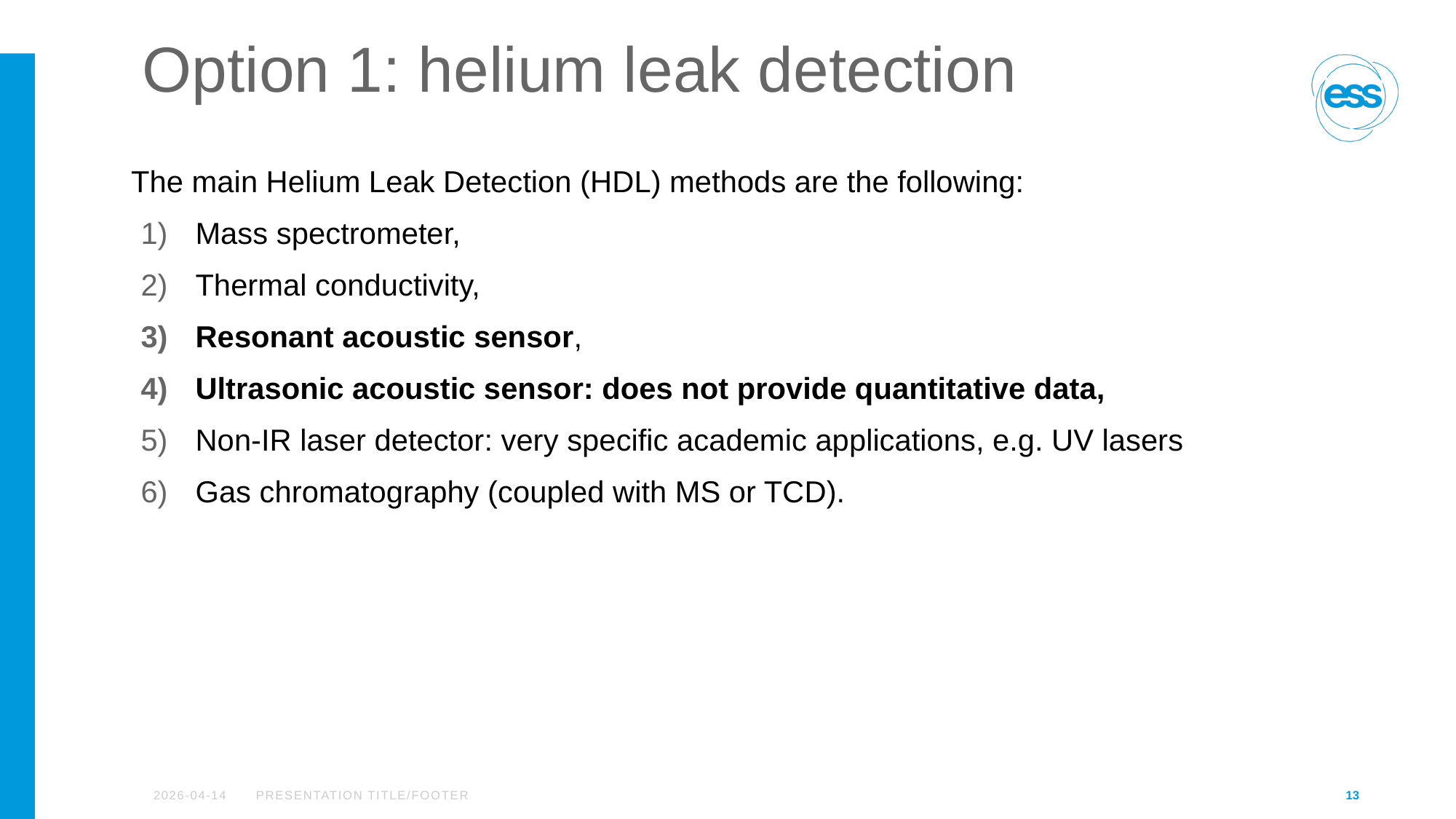

# Option 1: helium leak detection
The main Helium Leak Detection (HDL) methods are the following:
Mass spectrometer,
Thermal conductivity,
Resonant acoustic sensor,
Ultrasonic acoustic sensor: does not provide quantitative data,
Non-IR laser detector: very specific academic applications, e.g. UV lasers
Gas chromatography (coupled with MS or TCD).

2026-04-14
PRESENTATION TITLE/FOOTER
13